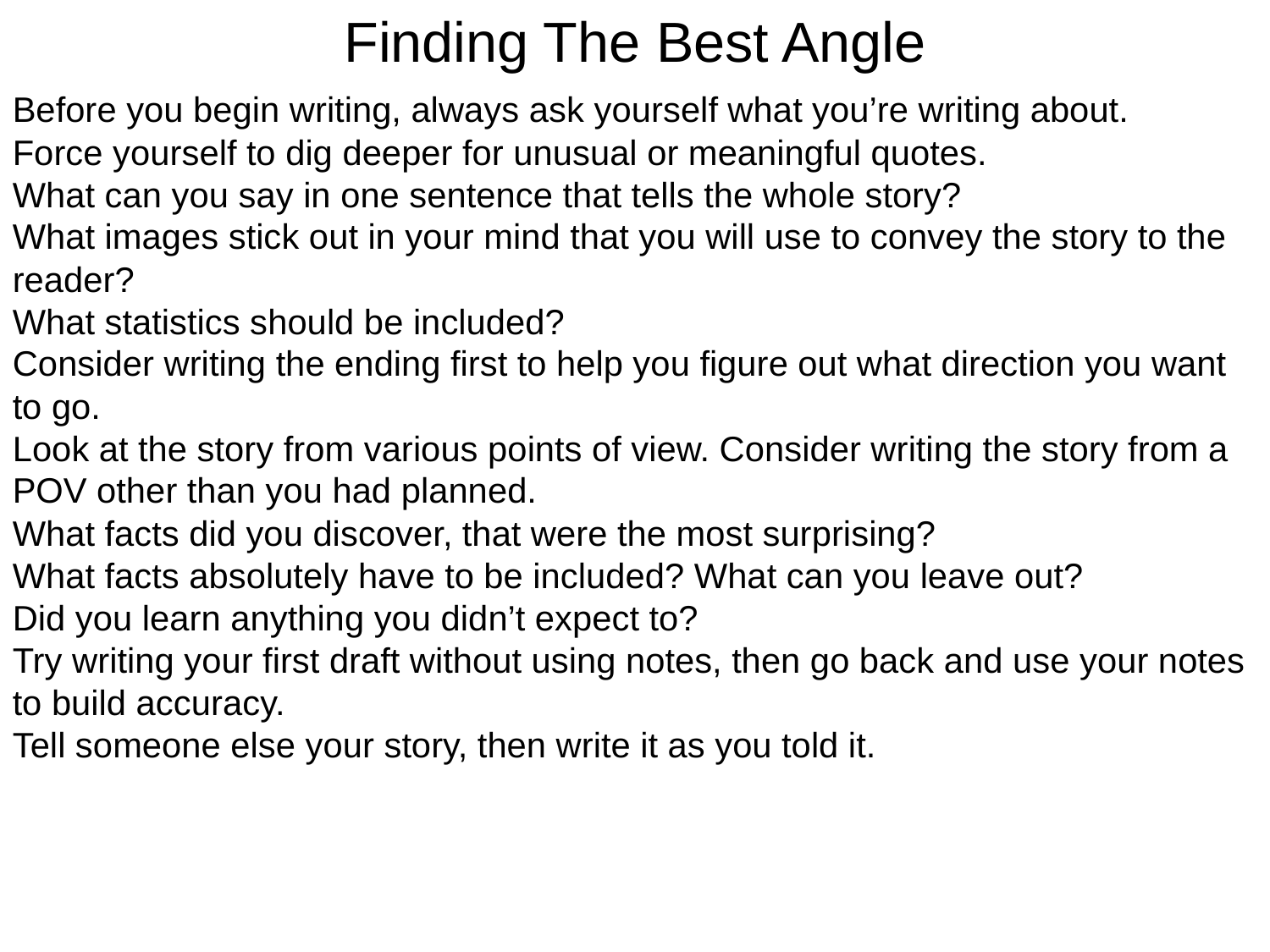

Finding The Best Angle
Before you begin writing, always ask yourself what you’re writing about.
Force yourself to dig deeper for unusual or meaningful quotes.
What can you say in one sentence that tells the whole story?
What images stick out in your mind that you will use to convey the story to the reader?
What statistics should be included?
Consider writing the ending first to help you figure out what direction you want to go.
Look at the story from various points of view. Consider writing the story from a POV other than you had planned.
What facts did you discover, that were the most surprising?
What facts absolutely have to be included? What can you leave out?
Did you learn anything you didn’t expect to?
Try writing your first draft without using notes, then go back and use your notes to build accuracy.
Tell someone else your story, then write it as you told it.